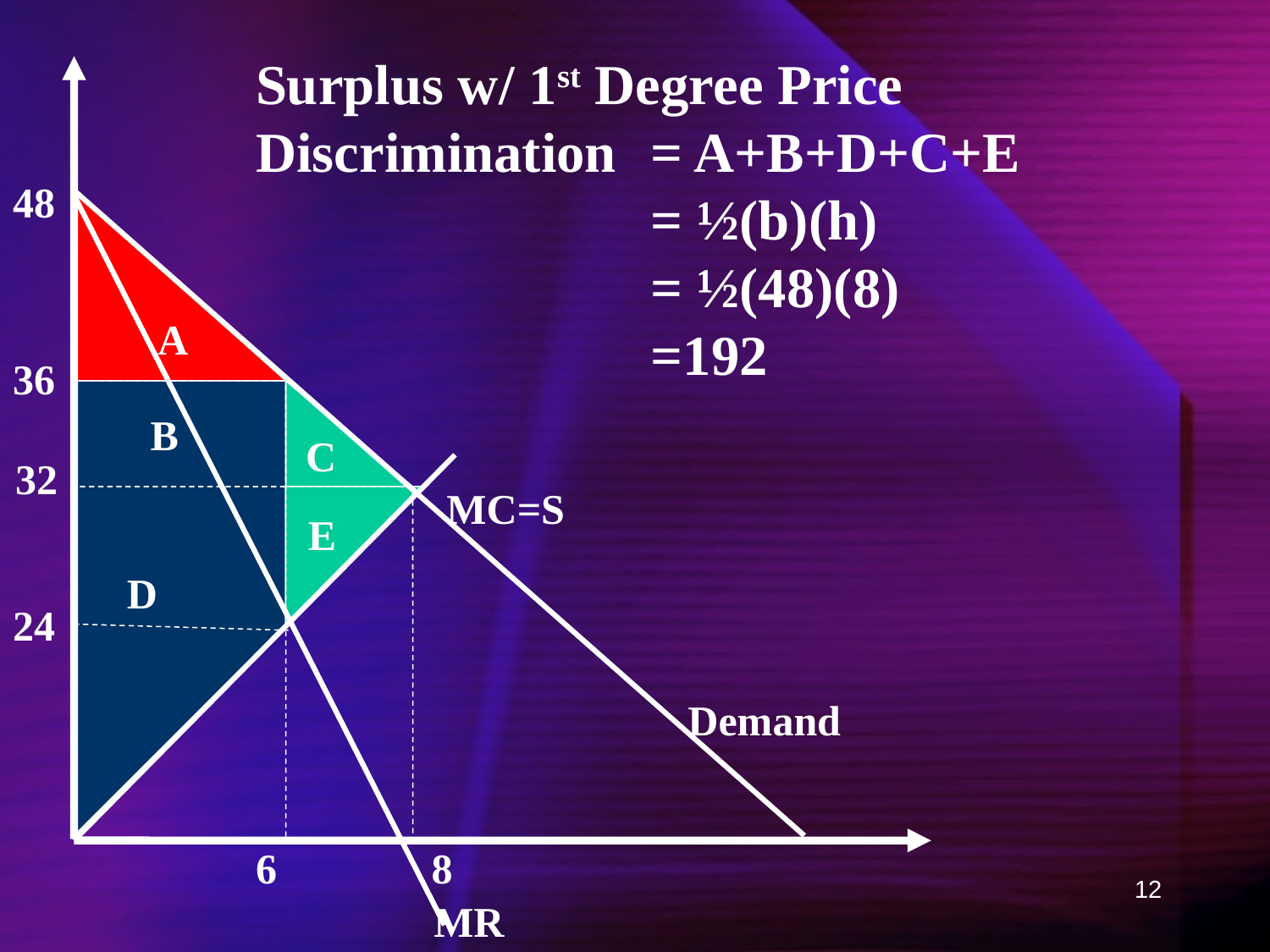

Surplus w/ 1st Degree Price Discrimination 	 = A+B+D+C+E
			 = ½(b)(h)
			 = ½(48)(8)
			 =192

48

A
36

B
C
32

MC=S

E
D
24

Demand
6
8

12
MR